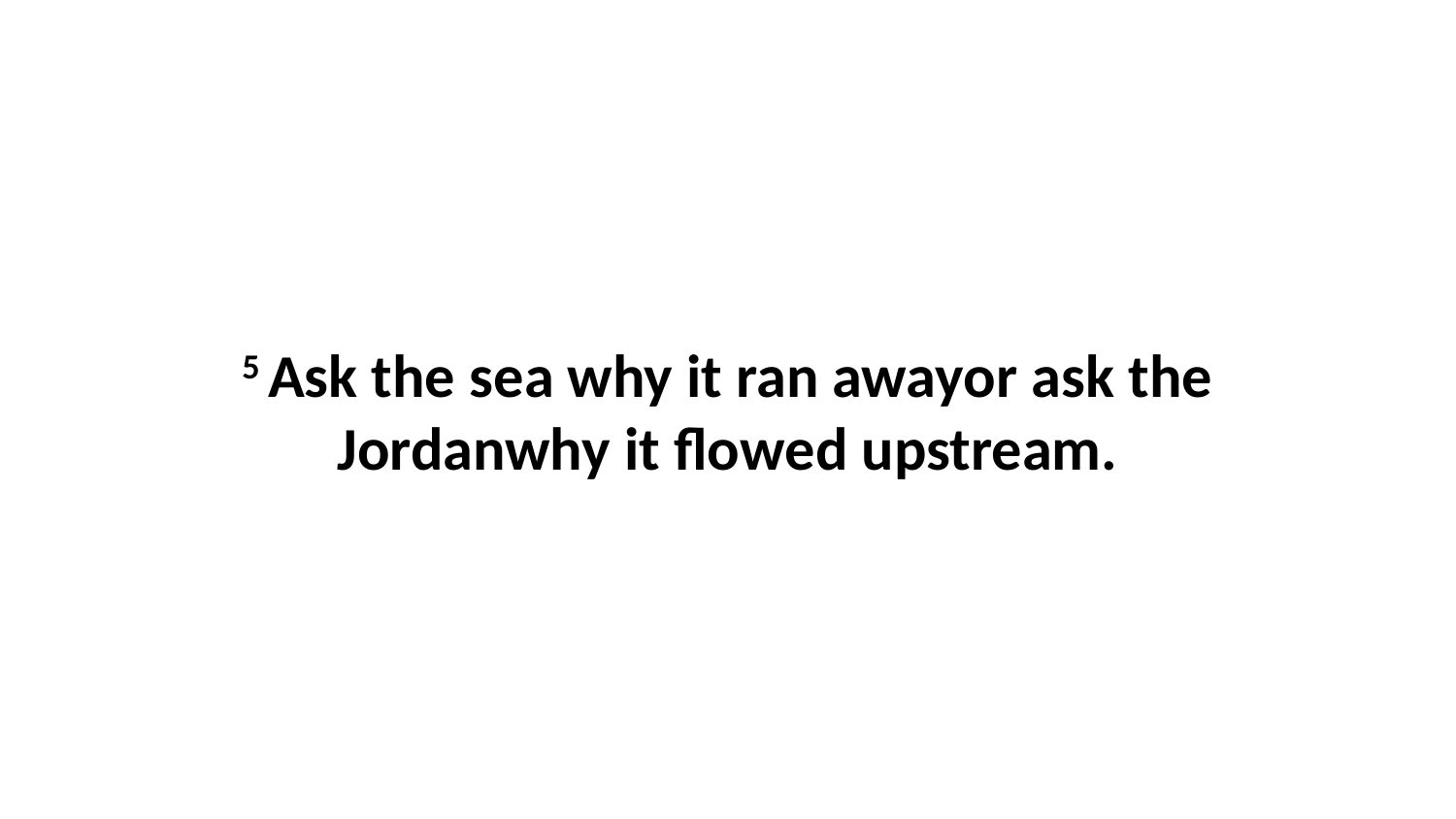

5 Ask the sea why it ran awayor ask the Jordanwhy it flowed upstream.